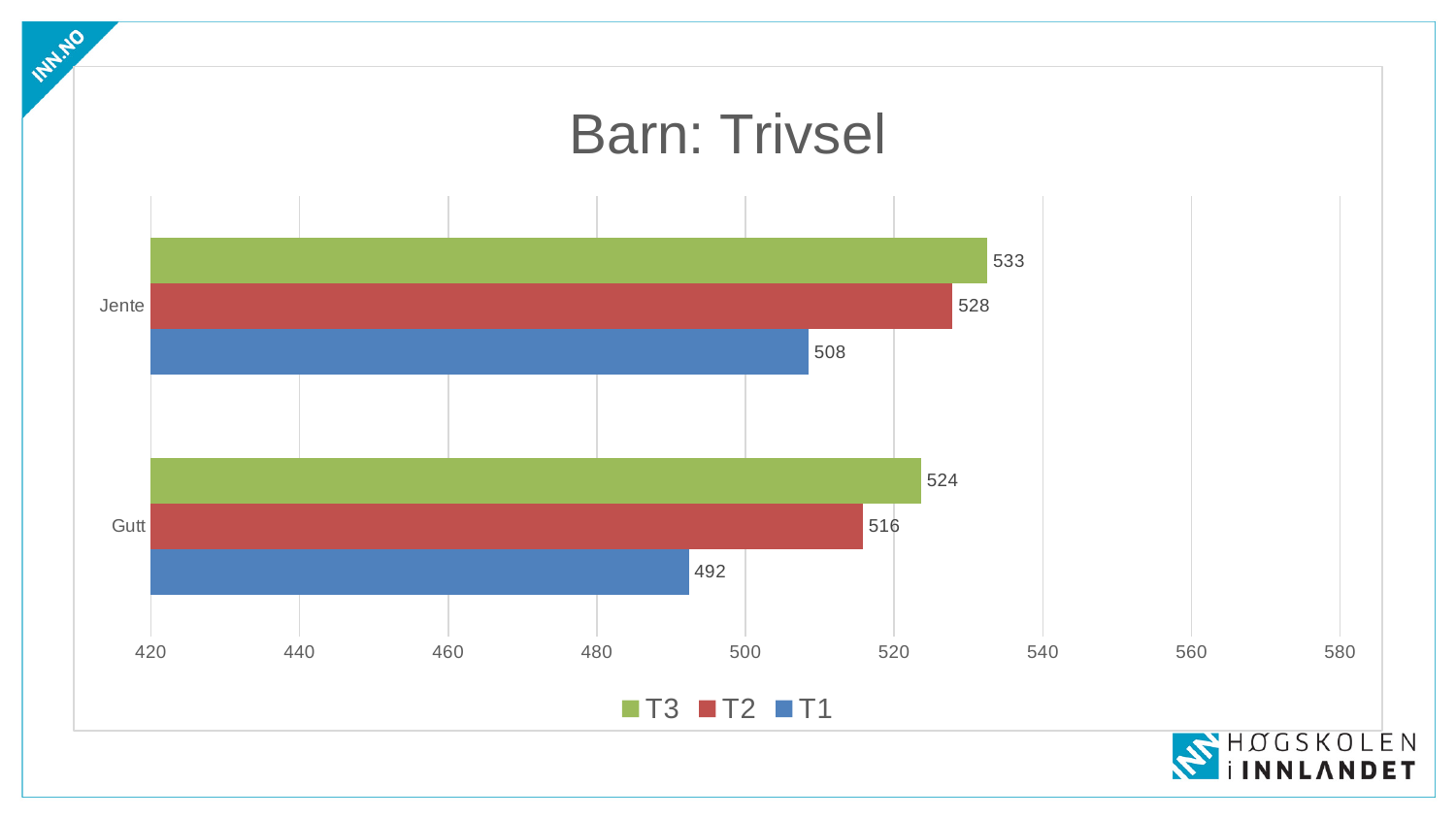

#

### Chart: Barn: Trivsel

| Category |  |  |  |
|---|---|---|---|
| Gutt | 492.3576063446287 | 515.77505407354 | 523.6193222782986 |
| Jente | 508.4787310742606 | 527.8586878154273 | 532.5306416726748 |